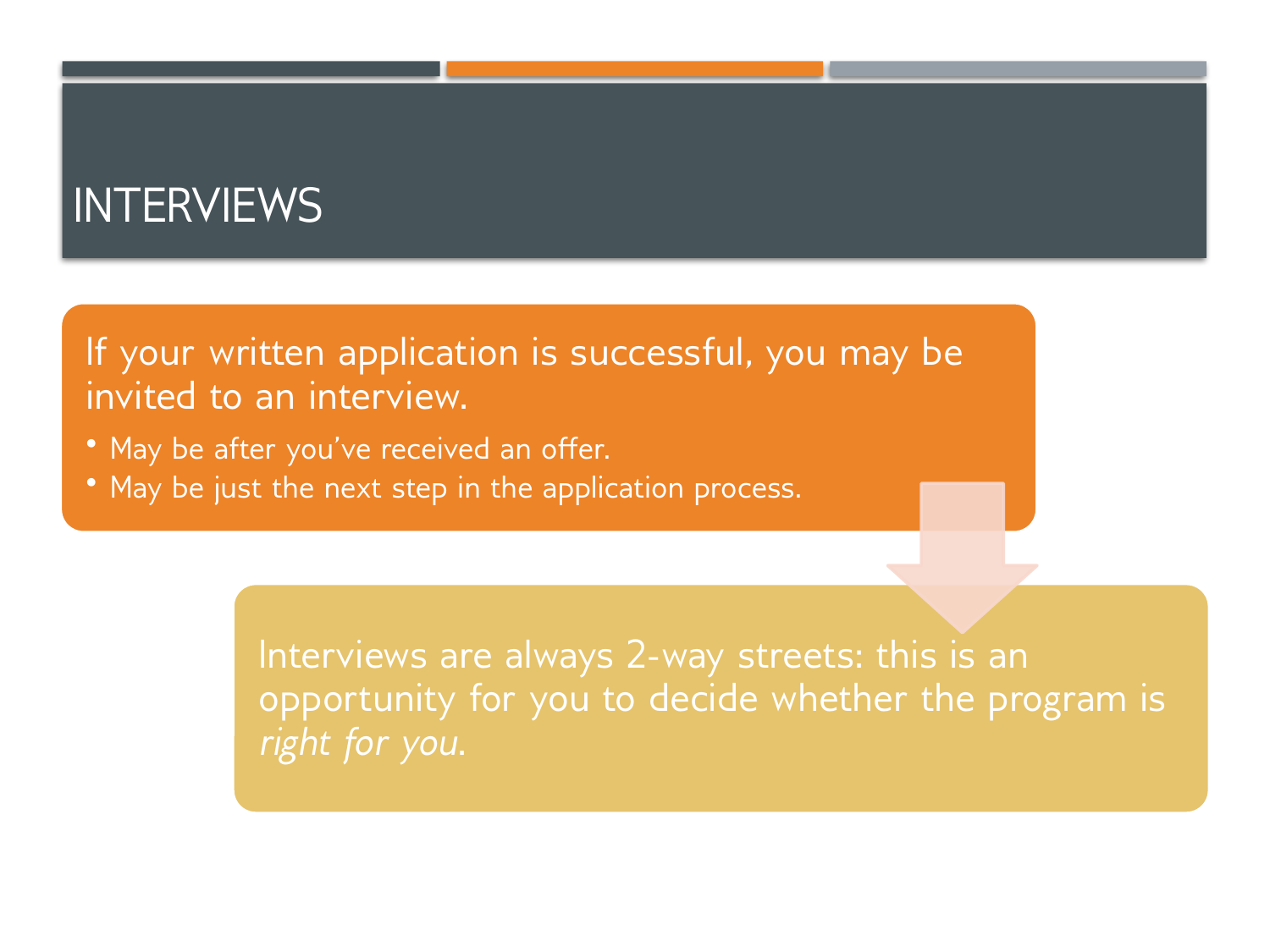

# Interviews
If your written application is successful, you may be invited to an interview.
May be after you’ve received an offer.
May be just the next step in the application process.
Interviews are always 2-way streets: this is an opportunity for you to decide whether the program is right for you.